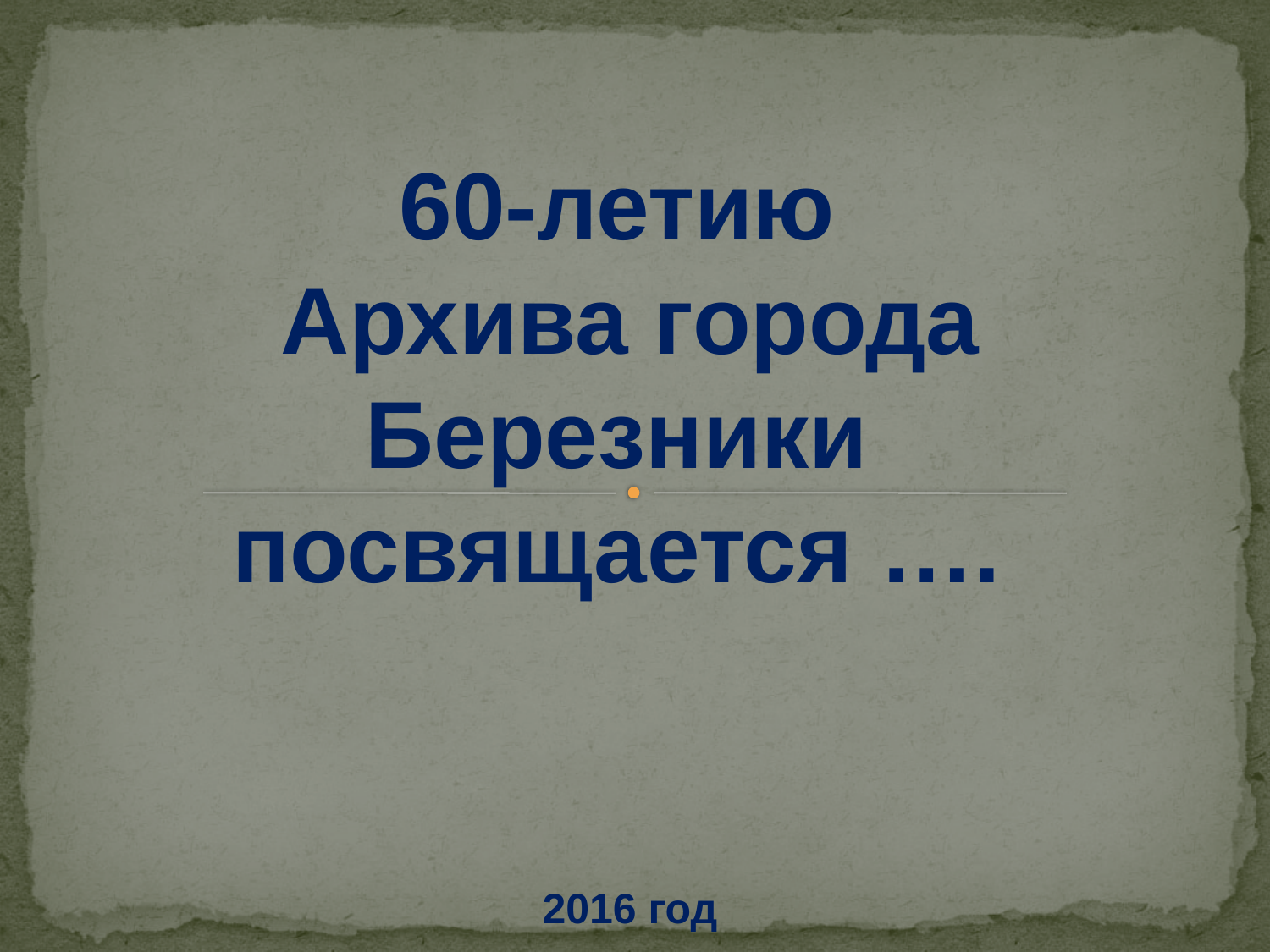

60-летию
Архива города Березники
посвящается ….

2016 год